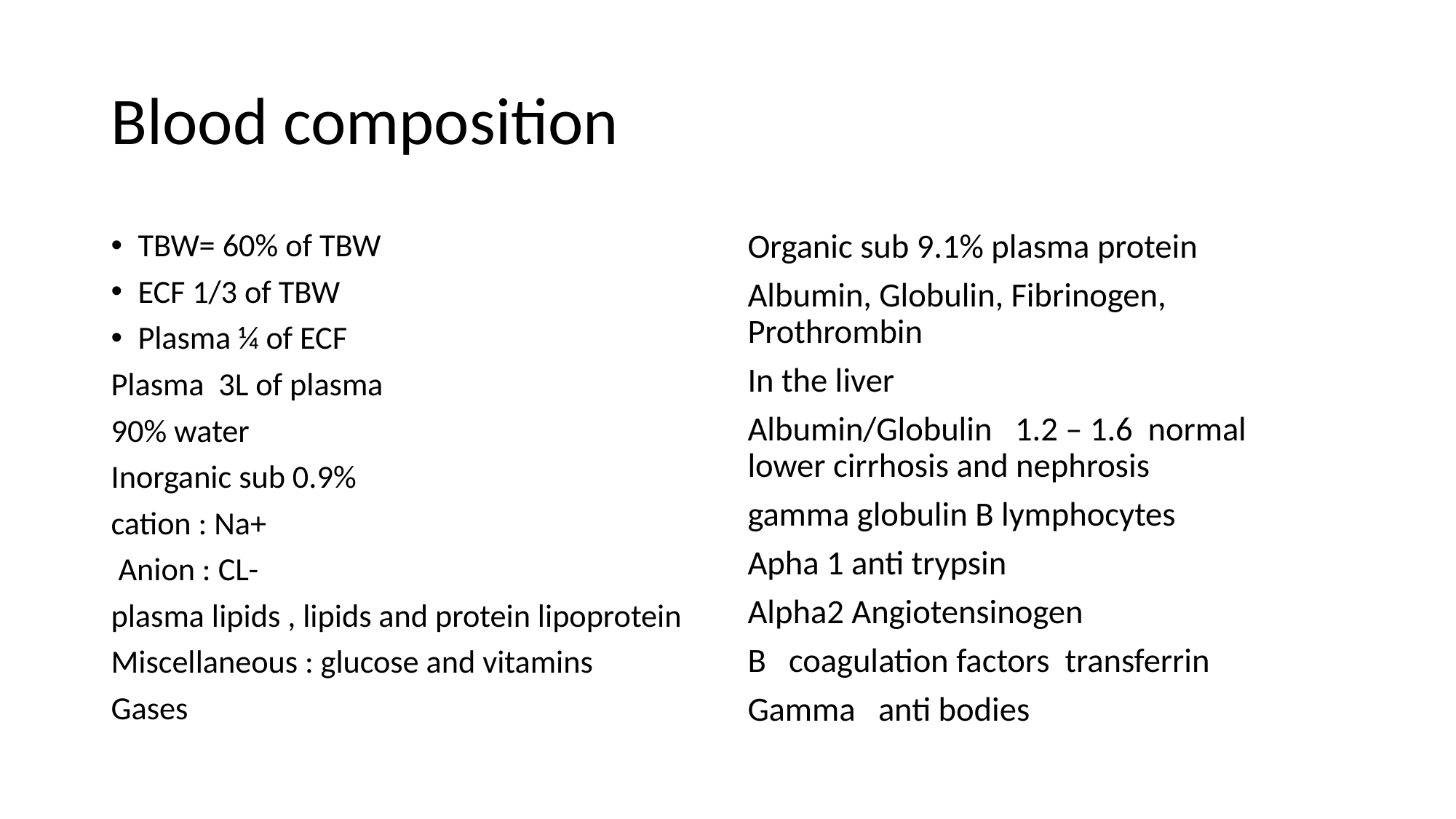

# Blood composition
TBW= 60% of TBW
ECF 1/3 of TBW
Plasma ¼ of ECF
Plasma  3L of plasma
90% water
Inorganic sub 0.9%
cation : Na+
 Anion : CL-
plasma lipids , lipids and protein lipoprotein
Miscellaneous : glucose and vitamins
Gases

Organic sub 9.1% plasma protein
Albumin, Globulin, Fibrinogen, Prothrombin
In the liver
Albumin/Globulin   1.2 – 1.6  normal   lower cirrhosis and nephrosis
gamma globulin B lymphocytes
Apha 1 anti trypsin
Alpha2 Angiotensinogen
B   coagulation factors  transferrin
Gamma   anti bodies